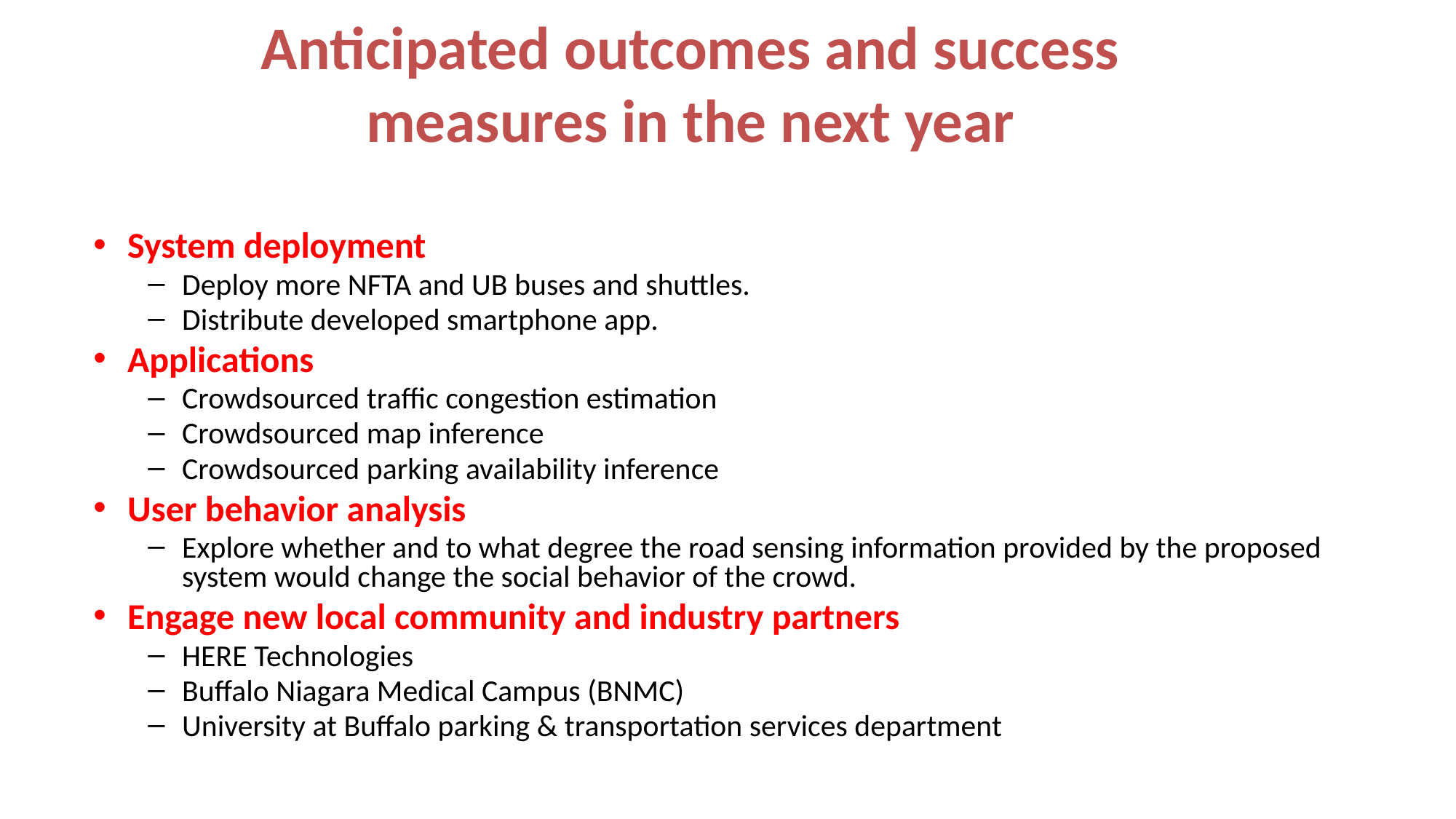

Anticipated outcomes and success measures in the next year
System deployment
Deploy more NFTA and UB buses and shuttles.
Distribute developed smartphone app.
Applications
Crowdsourced traffic congestion estimation
Crowdsourced map inference
Crowdsourced parking availability inference
User behavior analysis
Explore whether and to what degree the road sensing information provided by the proposed system would change the social behavior of the crowd.
Engage new local community and industry partners
HERE Technologies
Buffalo Niagara Medical Campus (BNMC)
University at Buffalo parking & transportation services department